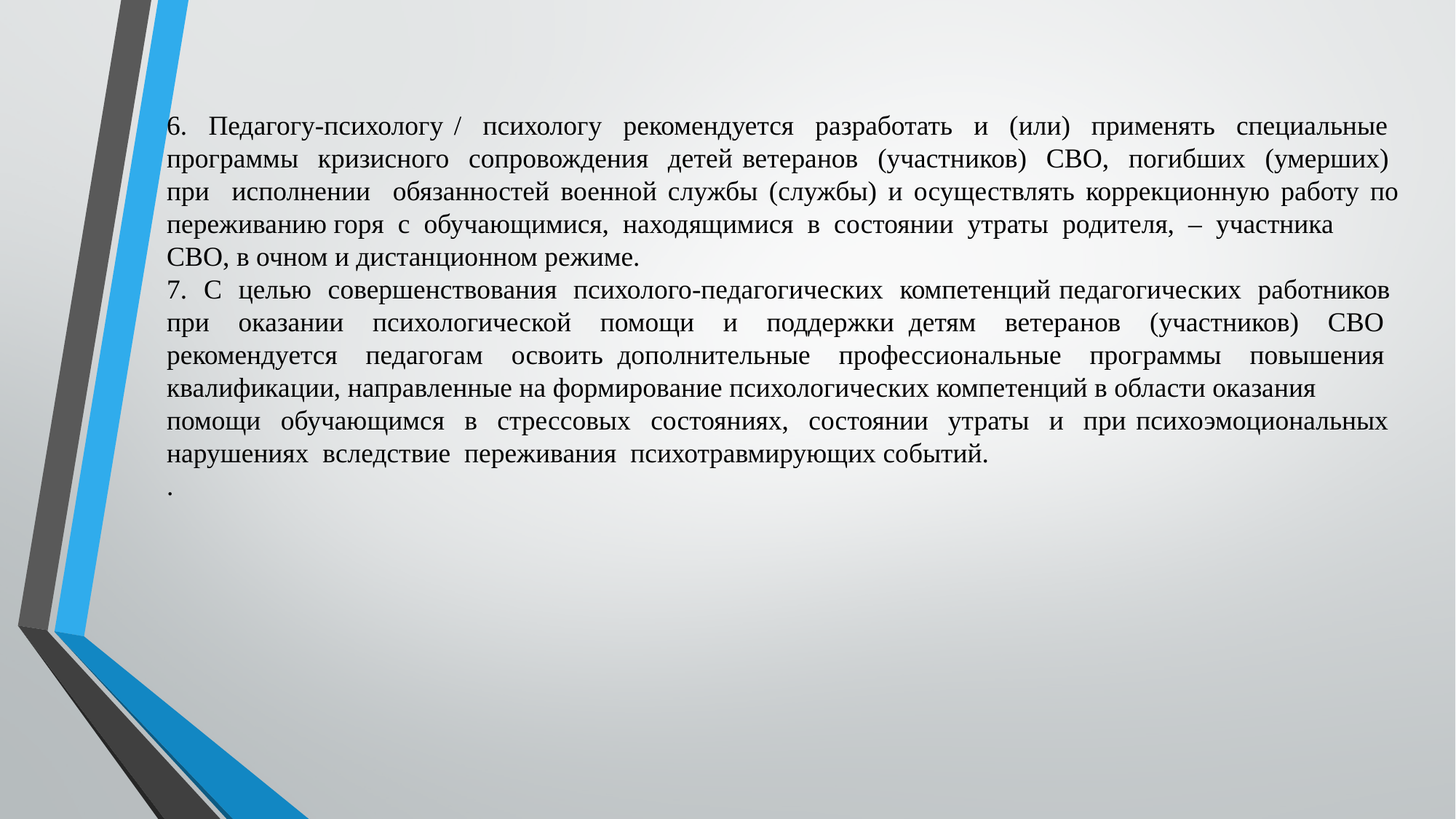

6.  Педагогу-психологу /  психологу  рекомендуется  разработать  и  (или)  применять  специальные  программы  кризисного  сопровождения  детей ветеранов  (участников)  СВО,  погибших  (умерших)  при  исполнении  обязанностей военной службы (службы) и осуществлять коррекционную работу по переживанию горя  с  обучающимися,  находящимися  в  состоянии  утраты  родителя,  –  участника
СВО, в очном и дистанционном режиме.
7.  С  целью  совершенствования  психолого-педагогических  компетенций педагогических  работников  при  оказании  психологической  помощи  и  поддержки детям  ветеранов  (участников)  СВО  рекомендуется  педагогам  освоить дополнительные  профессиональные  программы  повышения  квалификации, направленные на формирование психологических компетенций в области оказания
помощи  обучающимся  в  стрессовых  состояниях,  состоянии  утраты  и  при психоэмоциональных  нарушениях  вследствие  переживания  психотравмирующих событий.
.